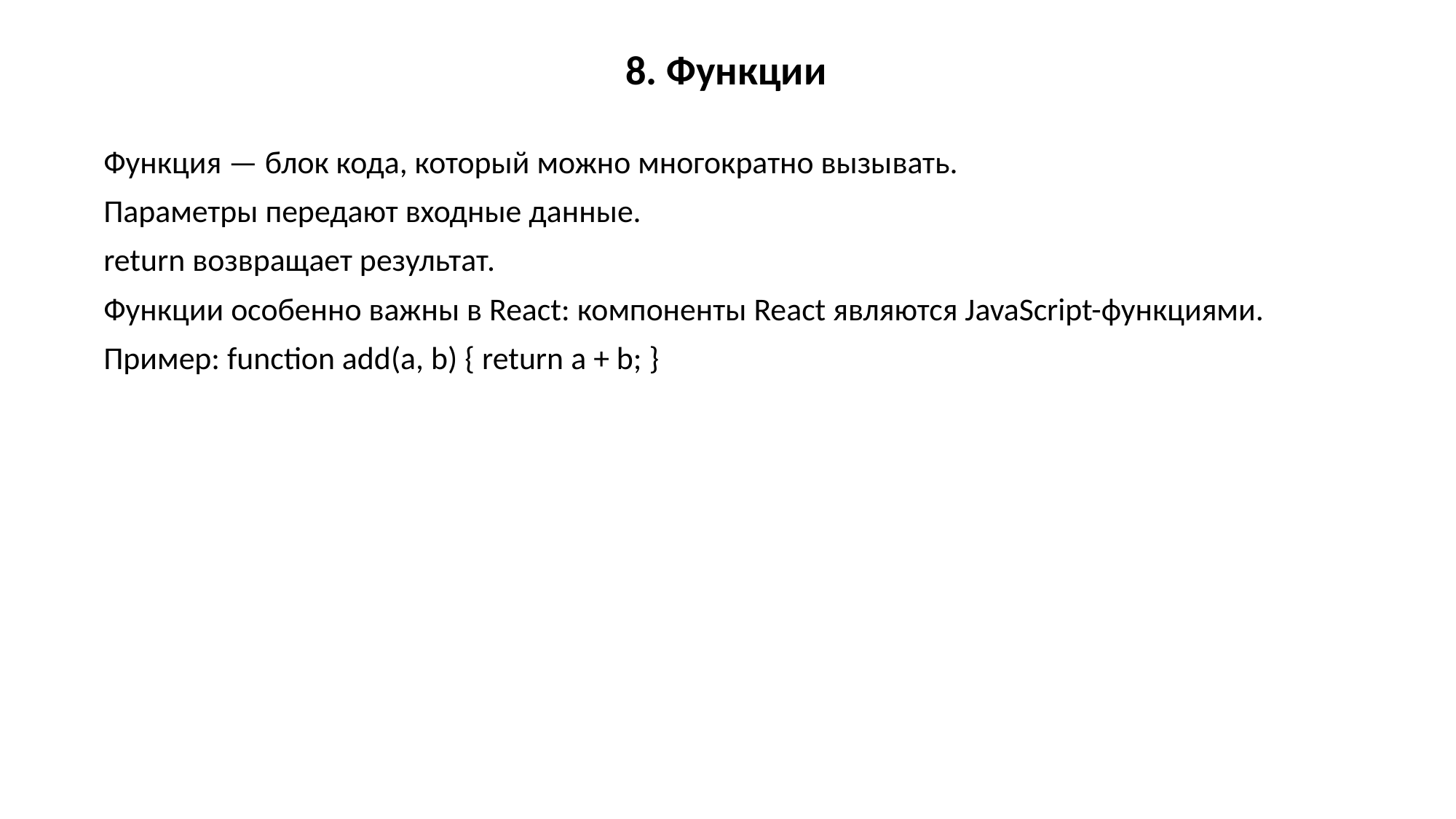

8. Функции
Функция — блок кода, который можно многократно вызывать.
Параметры передают входные данные.
return возвращает результат.
Функции особенно важны в React: компоненты React являются JavaScript-функциями.
Пример: function add(a, b) { return a + b; }